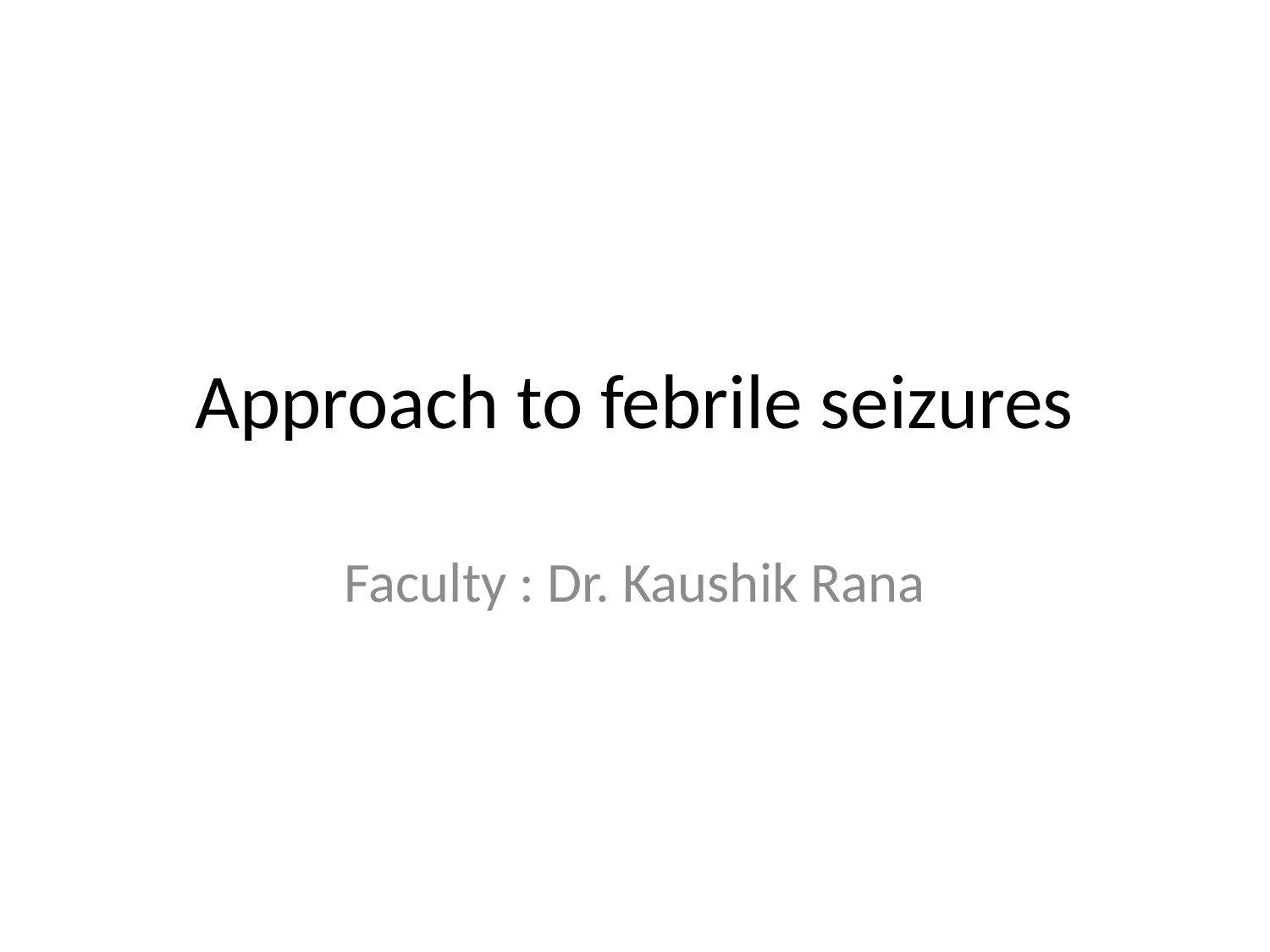

# Approach to febrile seizures
Faculty : Dr. Kaushik Rana